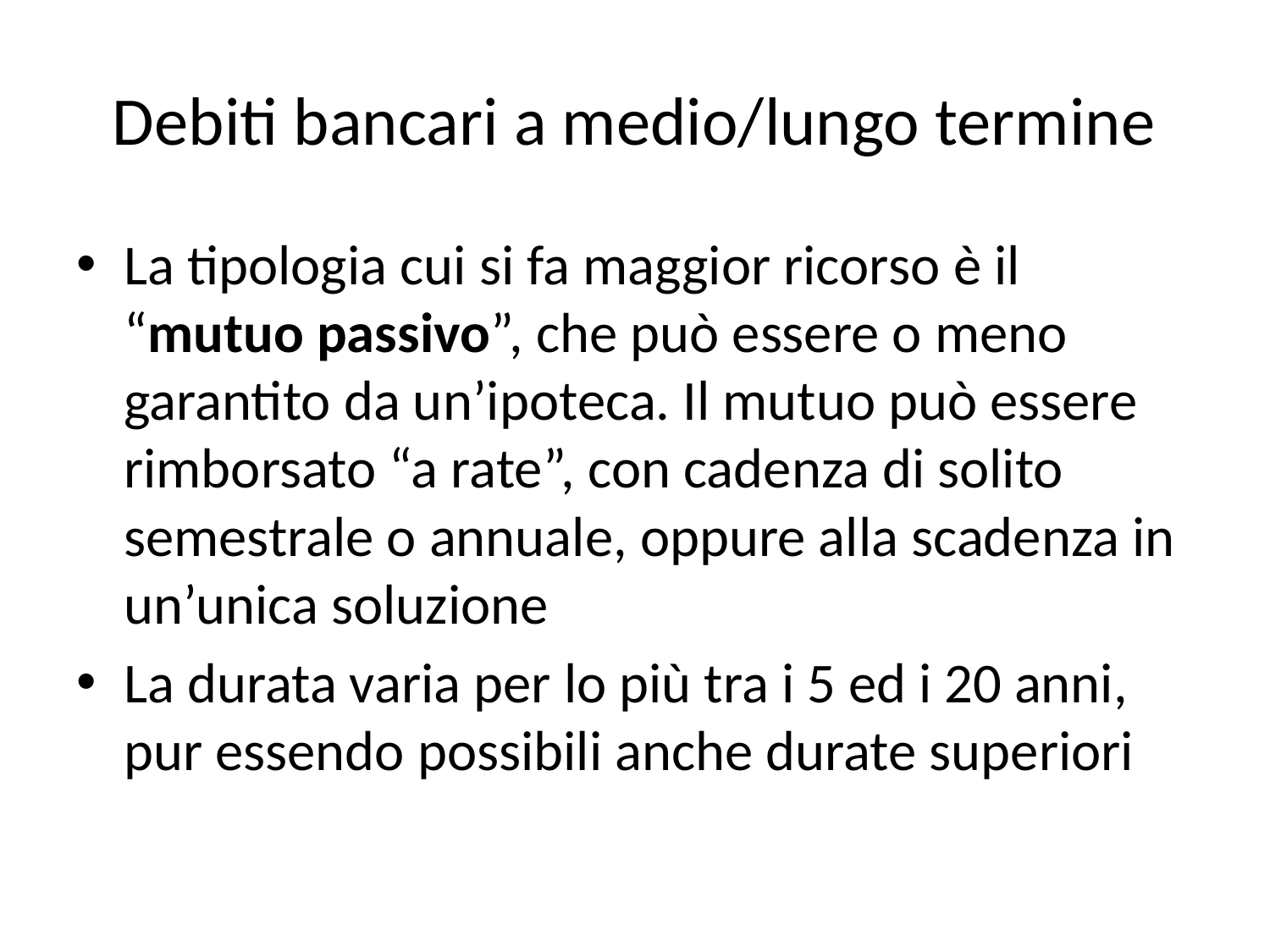

# Debiti bancari a medio/lungo termine
La tipologia cui si fa maggior ricorso è il “mutuo passivo”, che può essere o meno garantito da un’ipoteca. Il mutuo può essere rimborsato “a rate”, con cadenza di solito semestrale o annuale, oppure alla scadenza in un’unica soluzione
La durata varia per lo più tra i 5 ed i 20 anni, pur essendo possibili anche durate superiori